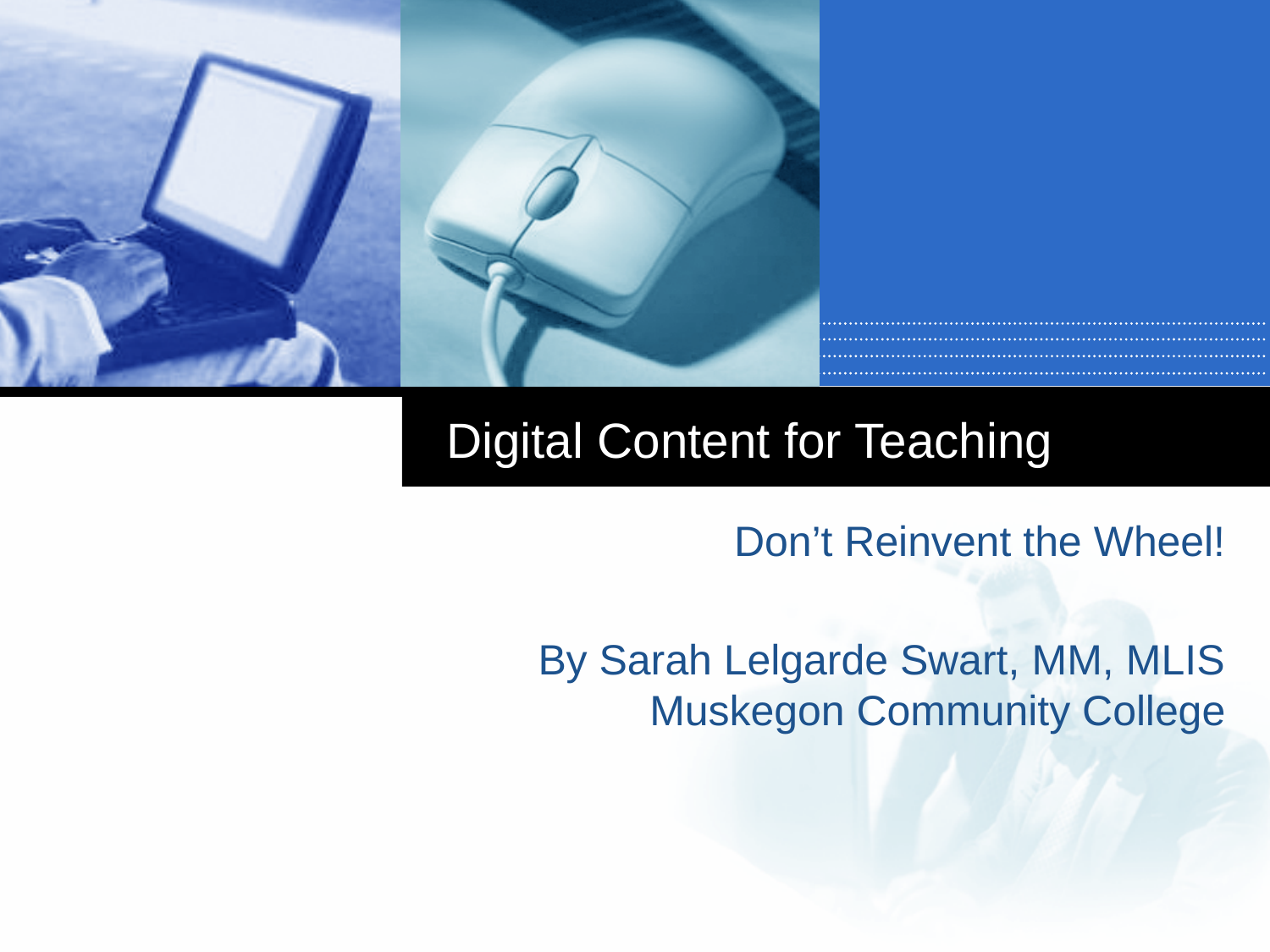

# Digital Content for Teaching
Don’t Reinvent the Wheel!

By Sarah Lelgarde Swart, MM, MLIS
Muskegon Community College